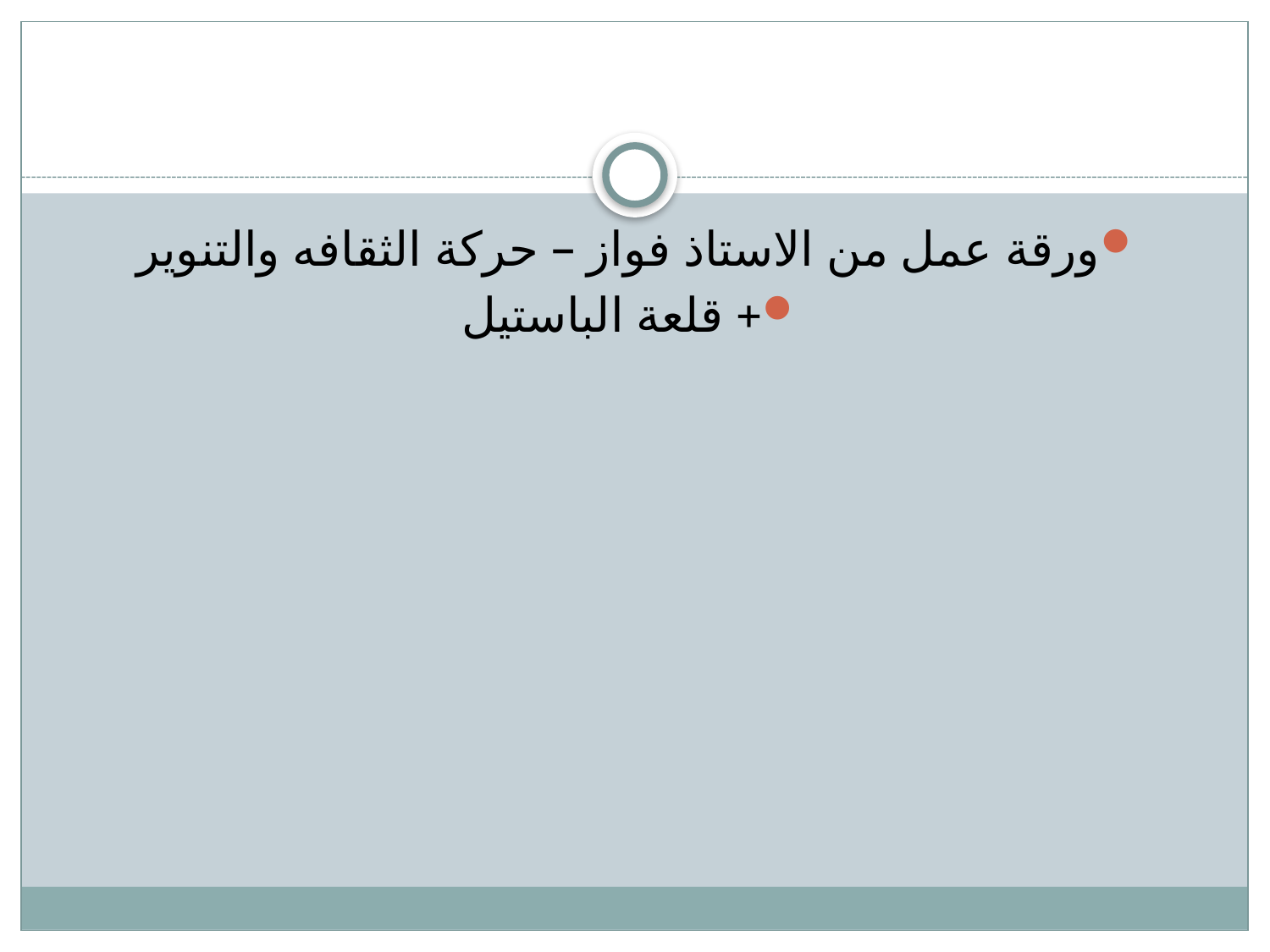

#
ورقة عمل من الاستاذ فواز – حركة الثقافه والتنوير
+ قلعة الباستيل